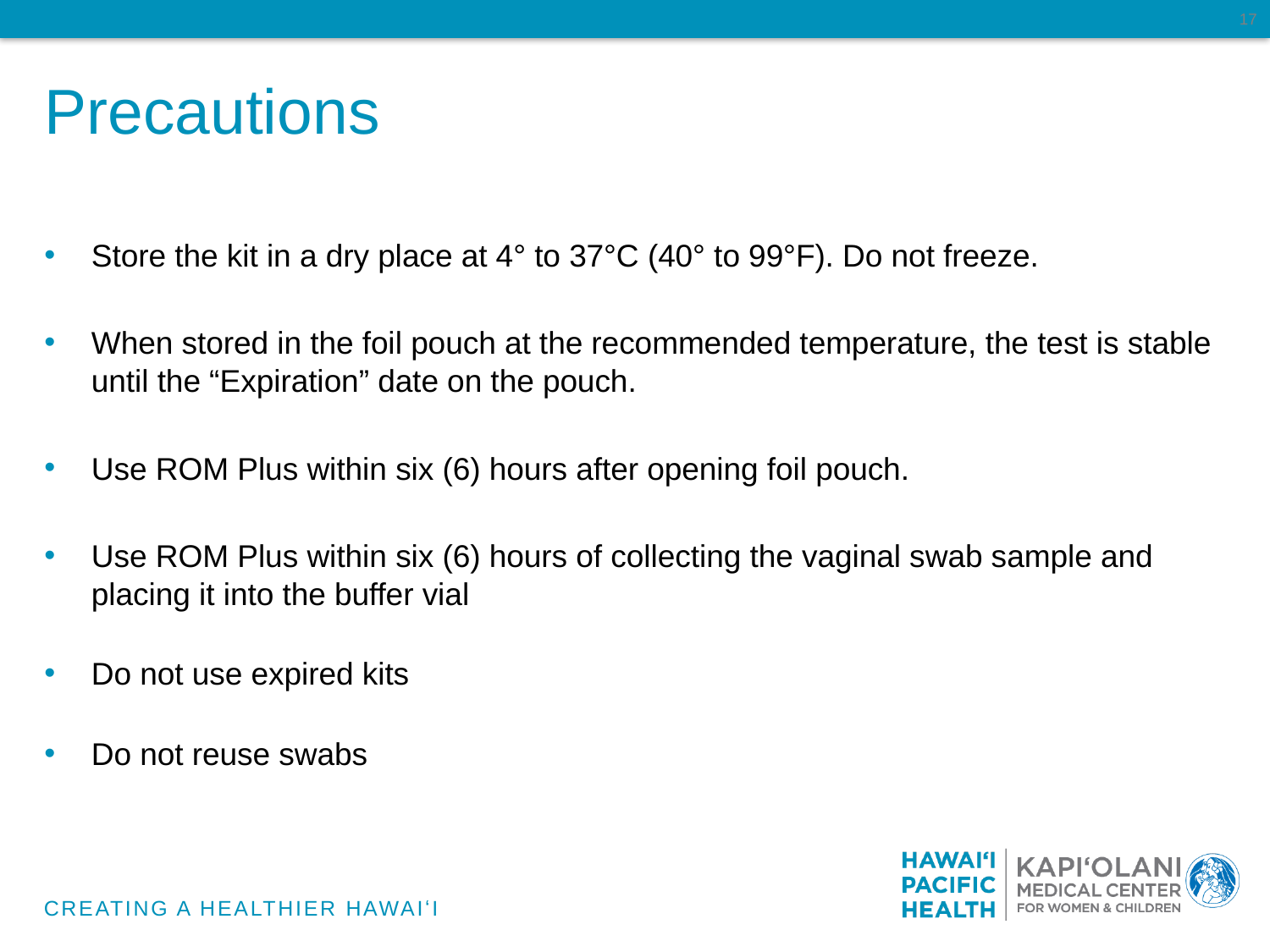

17
Precautions

Store the kit in a dry place at 4° to 37°C (40° to 99°F). Do not freeze.

When stored in the foil pouch at the recommended temperature, the test is stable until the “Expiration” date on the pouch.

Use ROM Plus within six (6) hours after opening foil pouch.

Use ROM Plus within six (6) hours of collecting the vaginal swab sample and placing it into the buffer vial

Do not use expired kits

Do not reuse swabs

CREATING A HEALTHIER HAWAIʻI